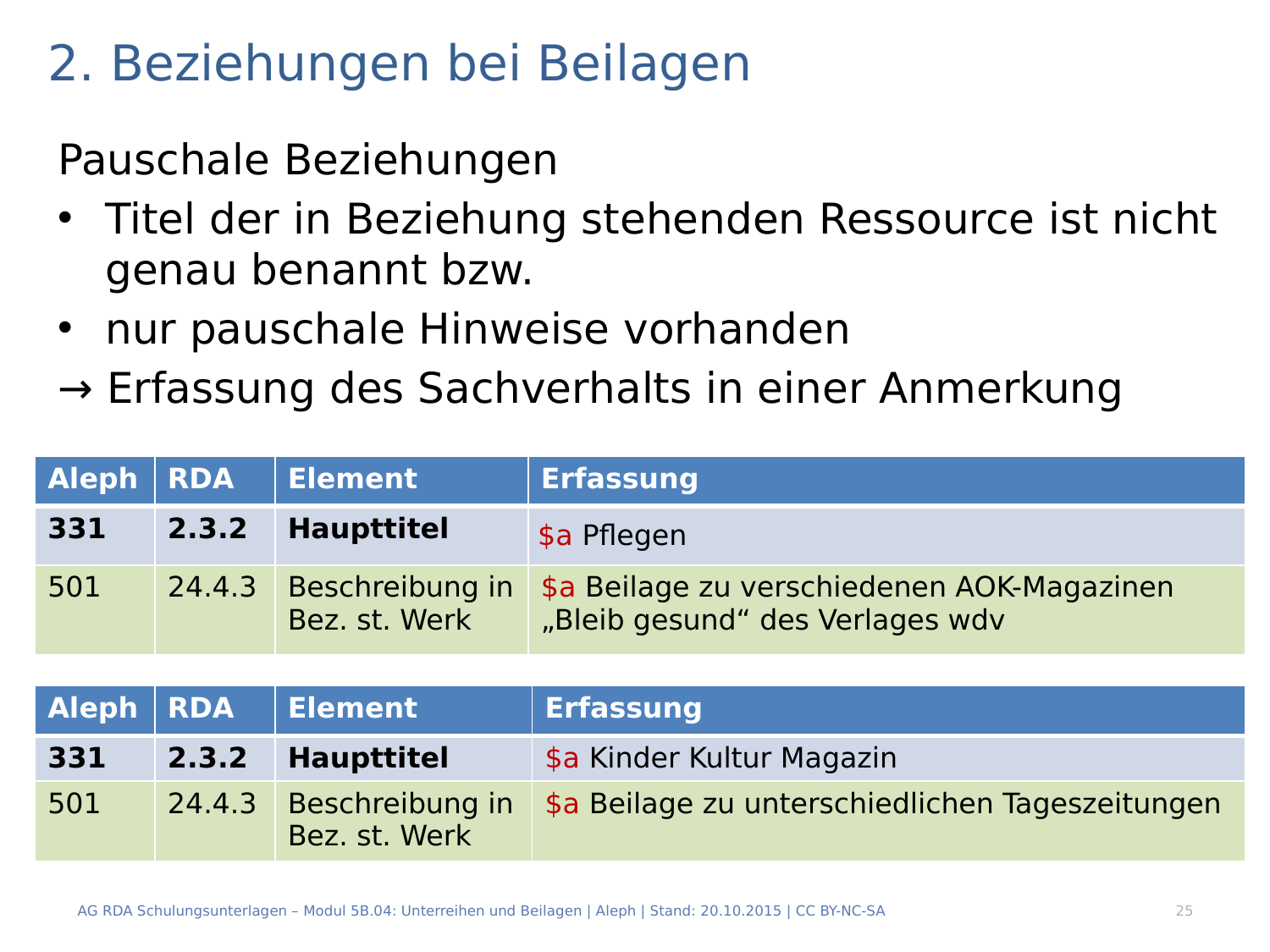

# 2. Beziehungen bei Beilagen
Pauschale Beziehungen
Titel der in Beziehung stehenden Ressource ist nicht genau benannt bzw.
nur pauschale Hinweise vorhanden
→ Erfassung des Sachverhalts in einer Anmerkung

| Aleph | RDA | Element | Erfassung |
| --- | --- | --- | --- |
| 331 | 2.3.2 | Haupttitel | $a Pflegen |
| 501 | 24.4.3 | Beschreibung in Bez. st. Werk | $a Beilage zu verschiedenen AOK-Magazinen „Bleib gesund“ des Verlages wdv |
| Aleph | RDA | Element | Erfassung |
| --- | --- | --- | --- |
| 331 | 2.3.2 | Haupttitel | $a Kinder Kultur Magazin |
| 501 | 24.4.3 | Beschreibung in Bez. st. Werk | $a Beilage zu unterschiedlichen Tageszeitungen |
AG RDA Schulungsunterlagen – Modul 5B.04: Unterreihen und Beilagen | Aleph | Stand: 20.10.2015 | CC BY-NC-SA
25